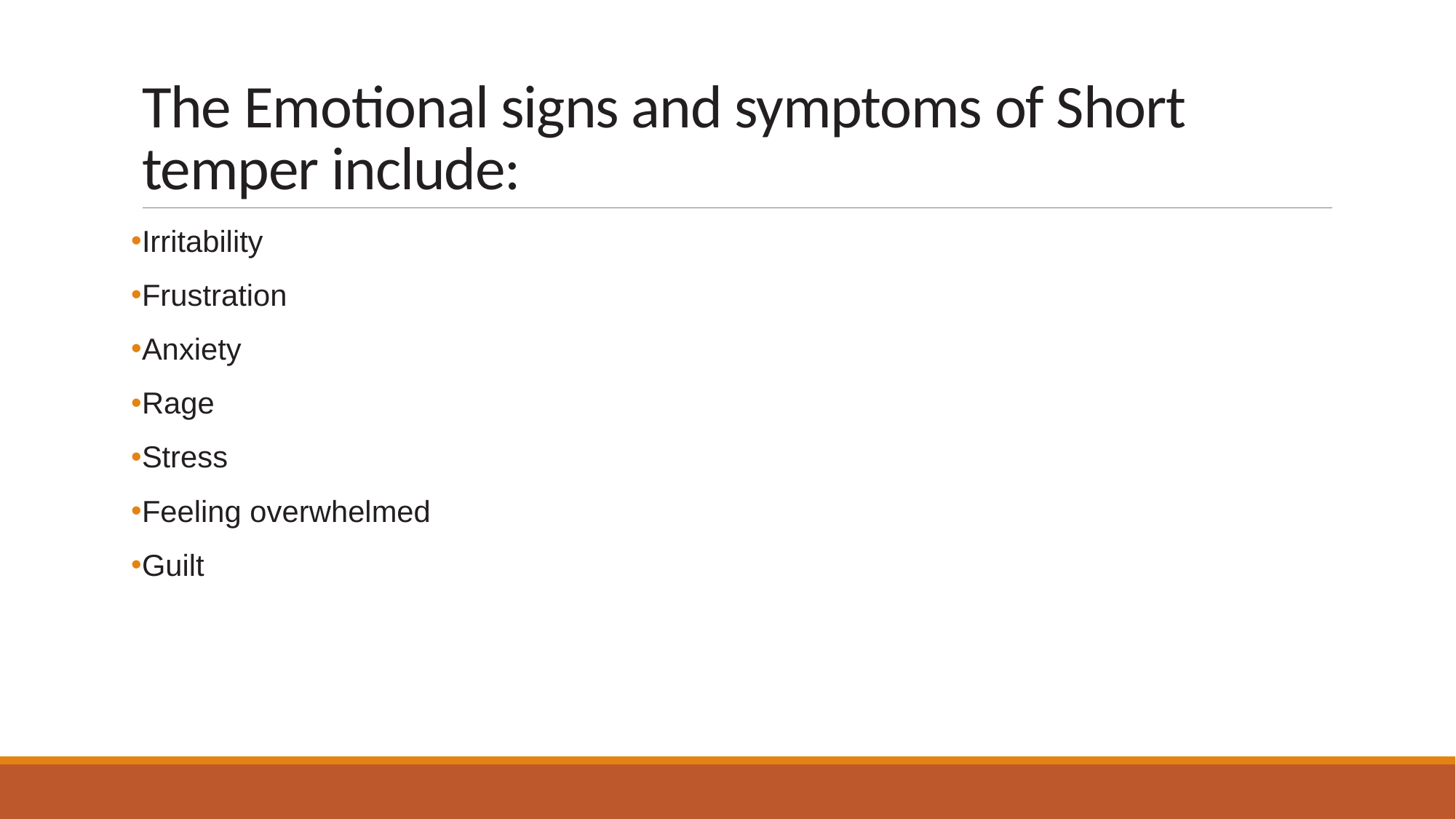

# The Emotional signs and symptoms of Short temper include:
Irritability
Frustration
Anxiety
Rage
Stress
Feeling overwhelmed
Guilt